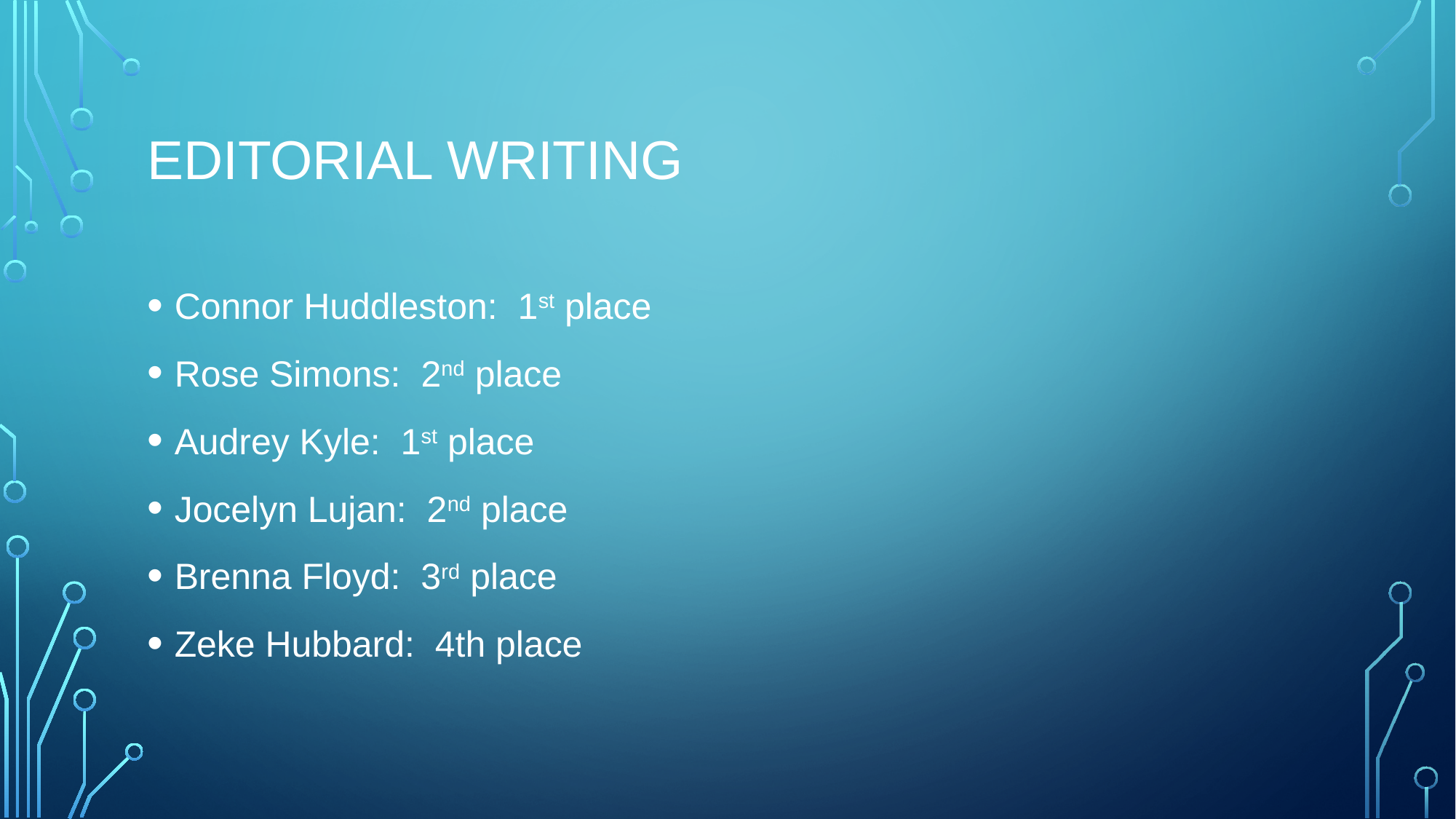

# Editorial writing
Connor Huddleston:  1st place
Rose Simons:  2nd place
Audrey Kyle:  1st place
Jocelyn Lujan:  2nd place
Brenna Floyd:  3rd place
Zeke Hubbard:  4th place